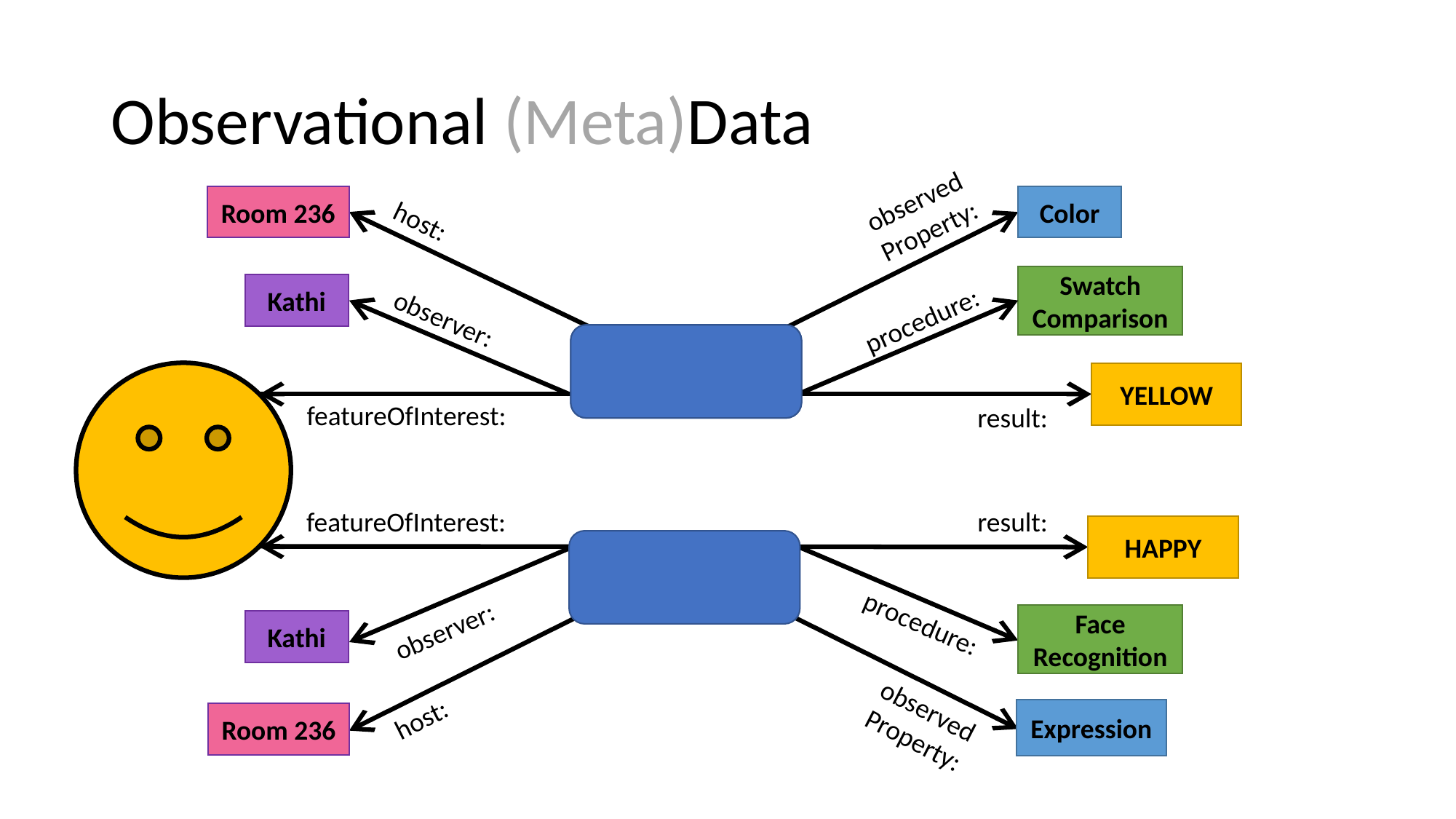

# Observational (Meta)Data
observed
Property:
Room 236
Color
host:
Swatch Comparison
Kathi
observer:
procedure:

Color:
YELLOW
featureOfInterest:
result:

result:
featureOfInterest:
HAPPY

Expression:
procedure:
Face Recognition
observer:
Kathi
observed
Property:
host:
Expression
Room 236